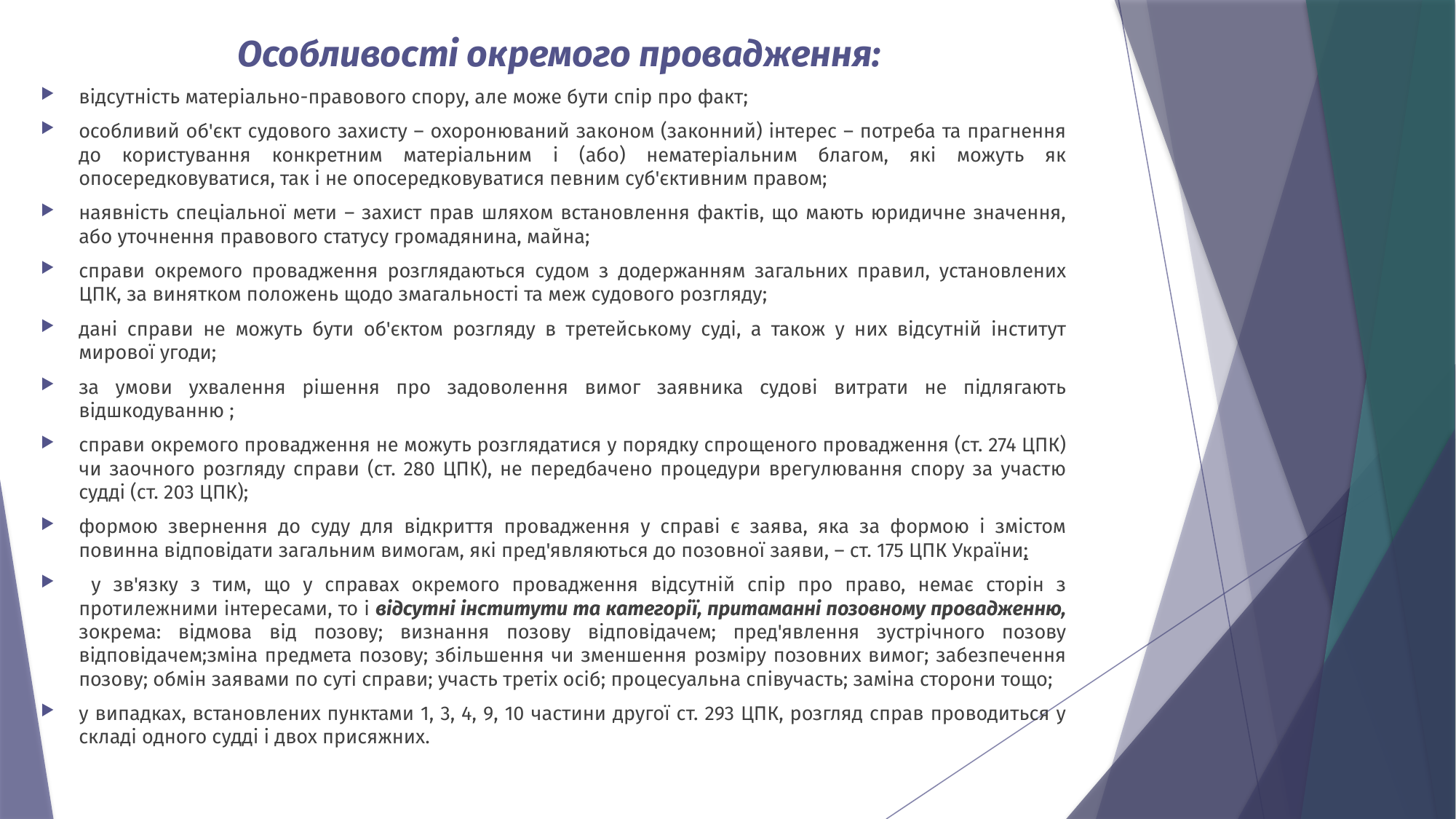

# Особливості окремого провадження:
відсутність матеріально-правового спору, але може бути спір про факт;
особливий об'єкт судового захисту – охоронюваний законом (законний) інтерес – потреба та прагнення до користування конкретним матеріальним і (або) нематеріальним благом, які можуть як опосередковуватися, так і не опосередковуватися певним суб'єктивним правом;
наявність спеціальної мети – захист прав шляхом встановлення фактів, що мають юридичне значення, або уточнення правового статусу громадянина, майна;
справи окремого провадження розглядаються судом з додержанням загальних правил, установлених ЦПК, за винятком положень щодо змагальності та меж судового розгляду;
дані справи не можуть бути об'єктом розгляду в третейському суді, а також у них відсутній інститут мирової угоди;
за умови ухвалення рішення про задоволення вимог заявника судові витрати не підлягають відшкодуванню ;
справи окремого провадження не можуть розглядатися у порядку спрощеного провадження (ст. 274 ЦПК) чи заочного розгляду справи (ст. 280 ЦПК), не передбачено процедури врегулювання спору за участю судді (ст. 203 ЦПК);
формою звернення до суду для відкриття провадження у справі є заява, яка за формою і змістом повинна відповідати загальним вимогам, які пред'являються до позовної заяви, – ст. 175 ЦПК України;
 у зв'язку з тим, що у справах окремого провадження відсутній спір про право, немає сторін з протилежними інтересами, то і відсутні інститути та категорії, притаманні позовному провадженню, зокрема: відмова від позову; визнання позову відповідачем; пред'явлення зустрічного позову відповідачем;зміна предмета позову; збільшення чи зменшення розміру позовних вимог; забезпечення позову; обмін заявами по суті справи; участь третіх осіб; процесуальна співучасть; заміна сторони тощо;
у випадках, встановлених пунктами 1, 3, 4, 9, 10 частини другої ст. 293 ЦПК, розгляд справ проводиться у складі одного судді і двох присяжних.